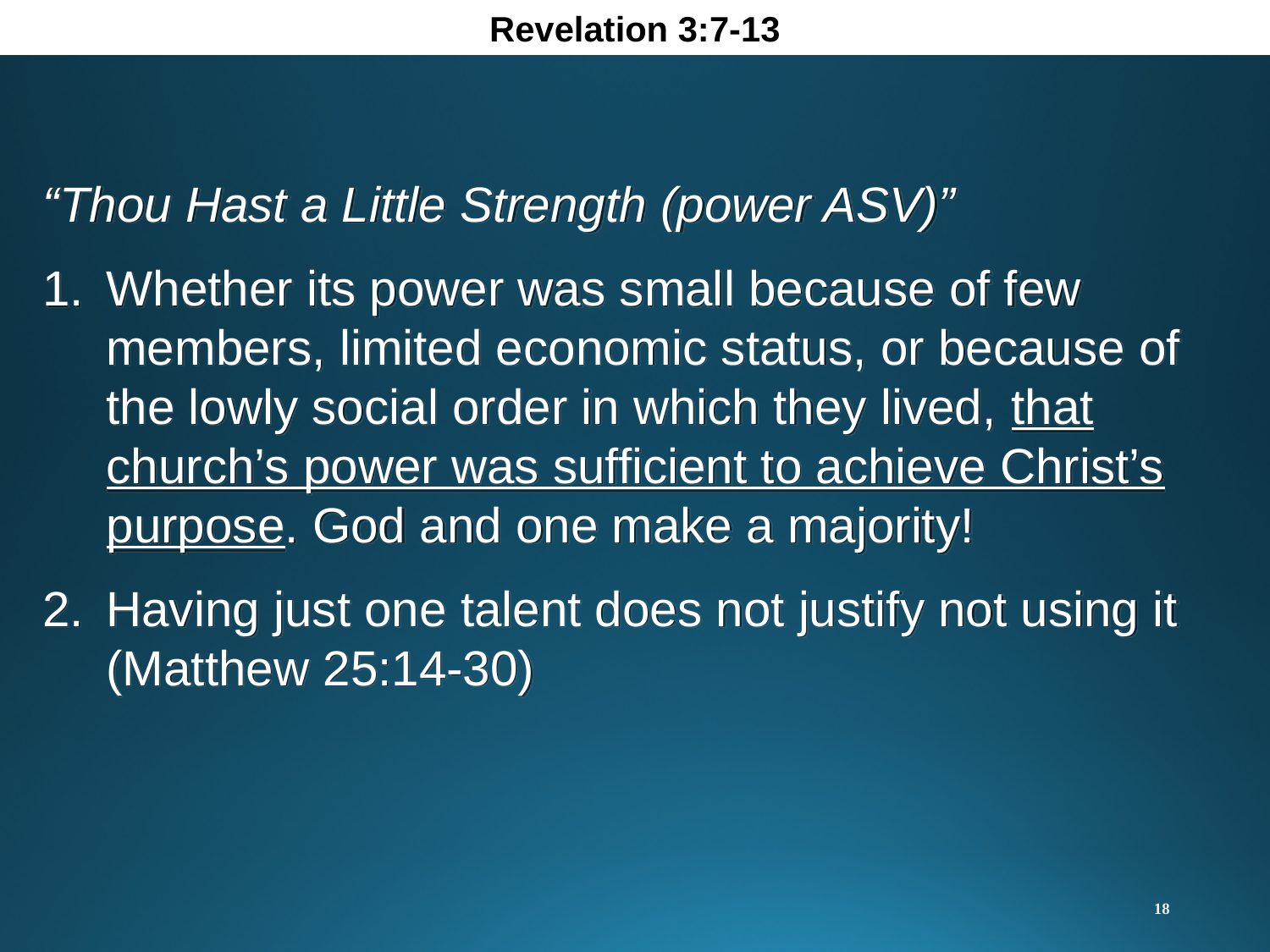

Revelation 3:7-13
“Thou Hast a Little Strength (power ASV)”
Whether its power was small because of few members, limited economic status, or because of the lowly social order in which they lived, that church’s power was sufficient to achieve Christ’s purpose. God and one make a majority!
Having just one talent does not justify not using it
(Matthew 25:14-30)
18